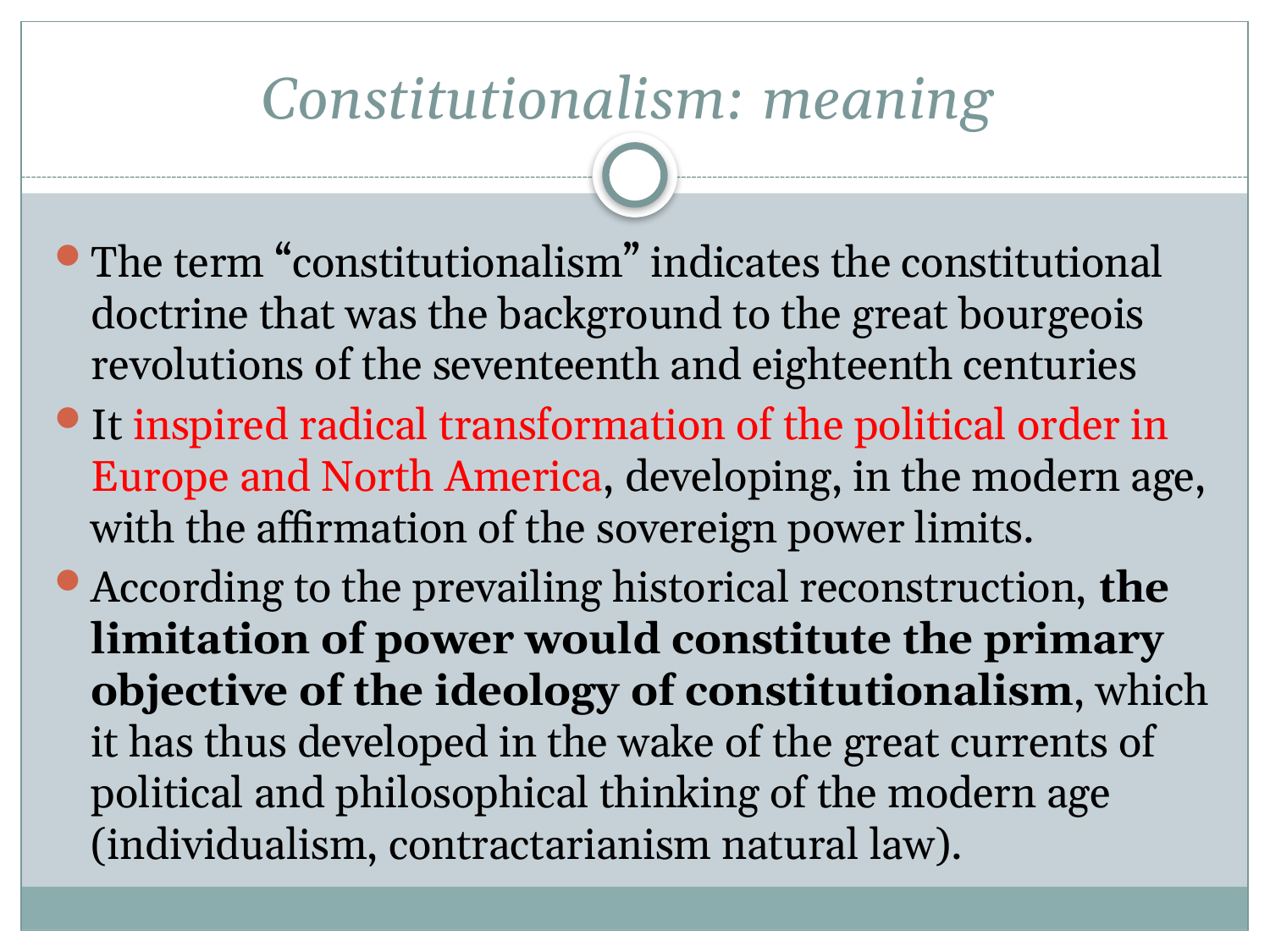

# Constitutionalism: meaning
The term “constitutionalism” indicates the constitutional doctrine that was the background to the great bourgeois revolutions of the seventeenth and eighteenth centuries
It inspired radical transformation of the political order in Europe and North America, developing, in the modern age, with the affirmation of the sovereign power limits.
According to the prevailing historical reconstruction, the limitation of power would constitute the primary objective of the ideology of constitutionalism, which it has thus developed in the wake of the great currents of political and philosophical thinking of the modern age (individualism, contractarianism natural law).